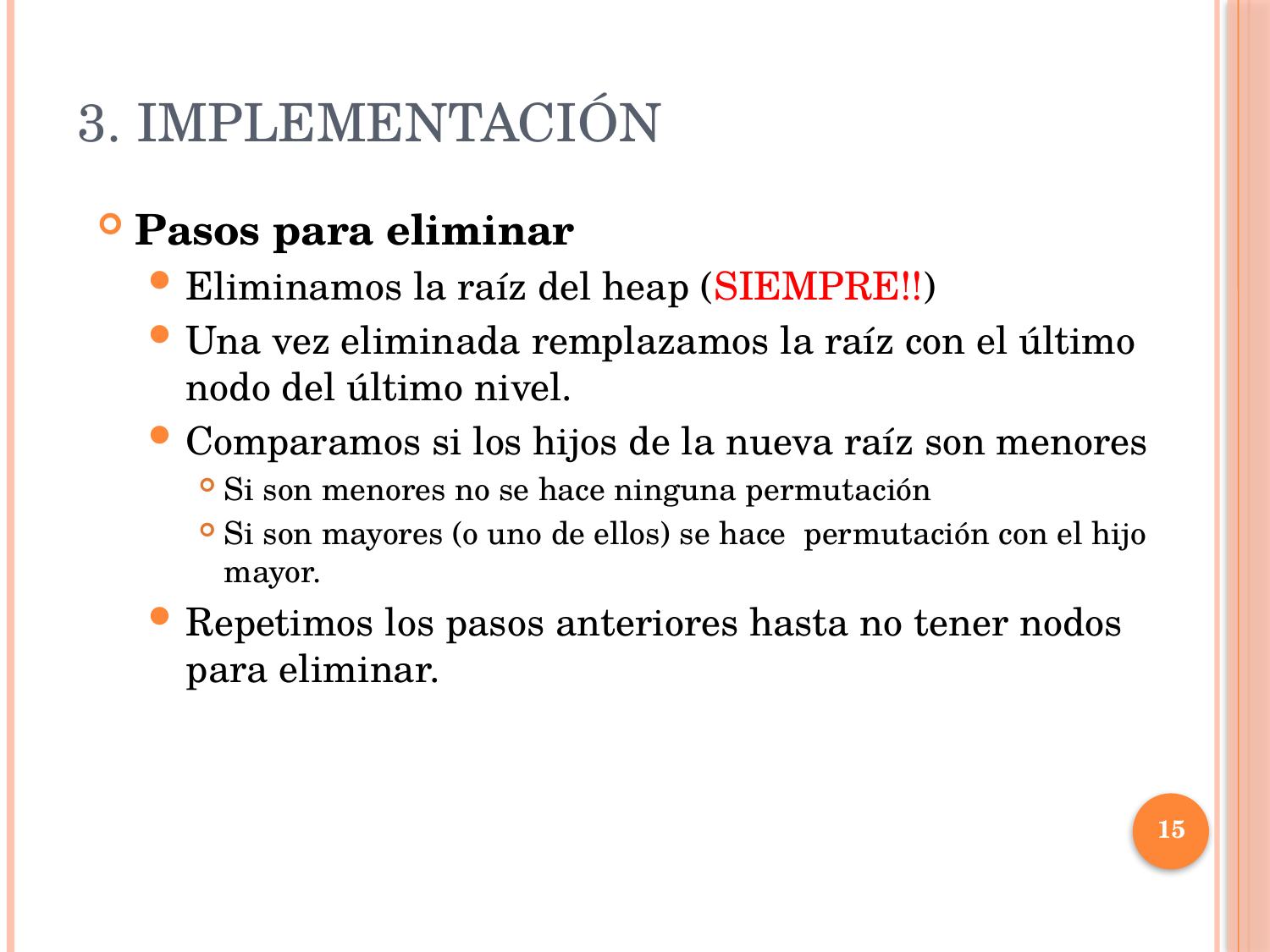

# 3. Implementación
Pasos para eliminar
Eliminamos la raíz del heap (SIEMPRE!!)
Una vez eliminada remplazamos la raíz con el último nodo del último nivel.
Comparamos si los hijos de la nueva raíz son menores
Si son menores no se hace ninguna permutación
Si son mayores (o uno de ellos) se hace  permutación con el hijo mayor.
Repetimos los pasos anteriores hasta no tener nodos para eliminar.
15